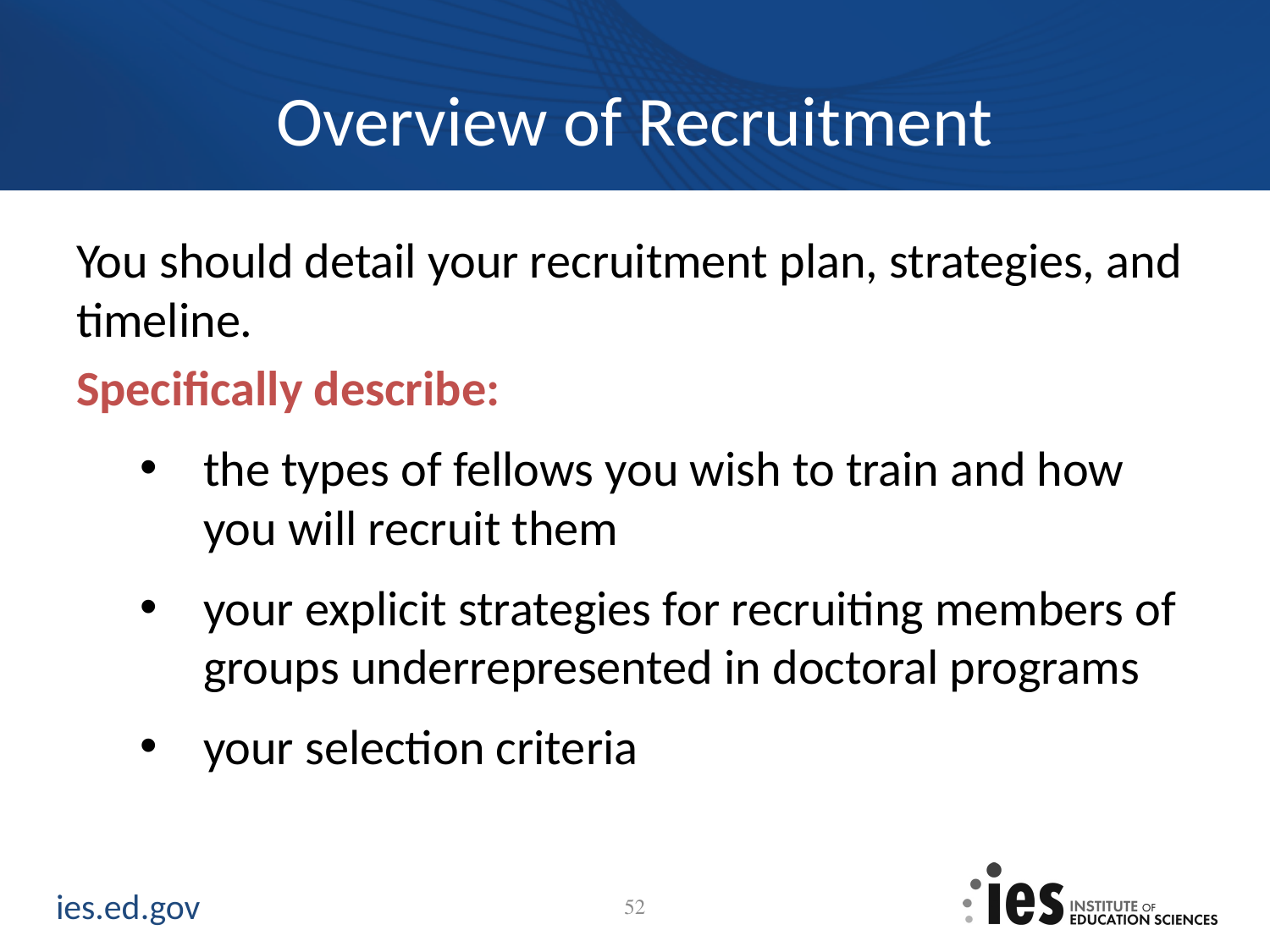

# Overview of Recruitment
You should detail your recruitment plan, strategies, and timeline.
Specifically describe:
the types of fellows you wish to train and how you will recruit them
your explicit strategies for recruiting members of groups underrepresented in doctoral programs
your selection criteria
52